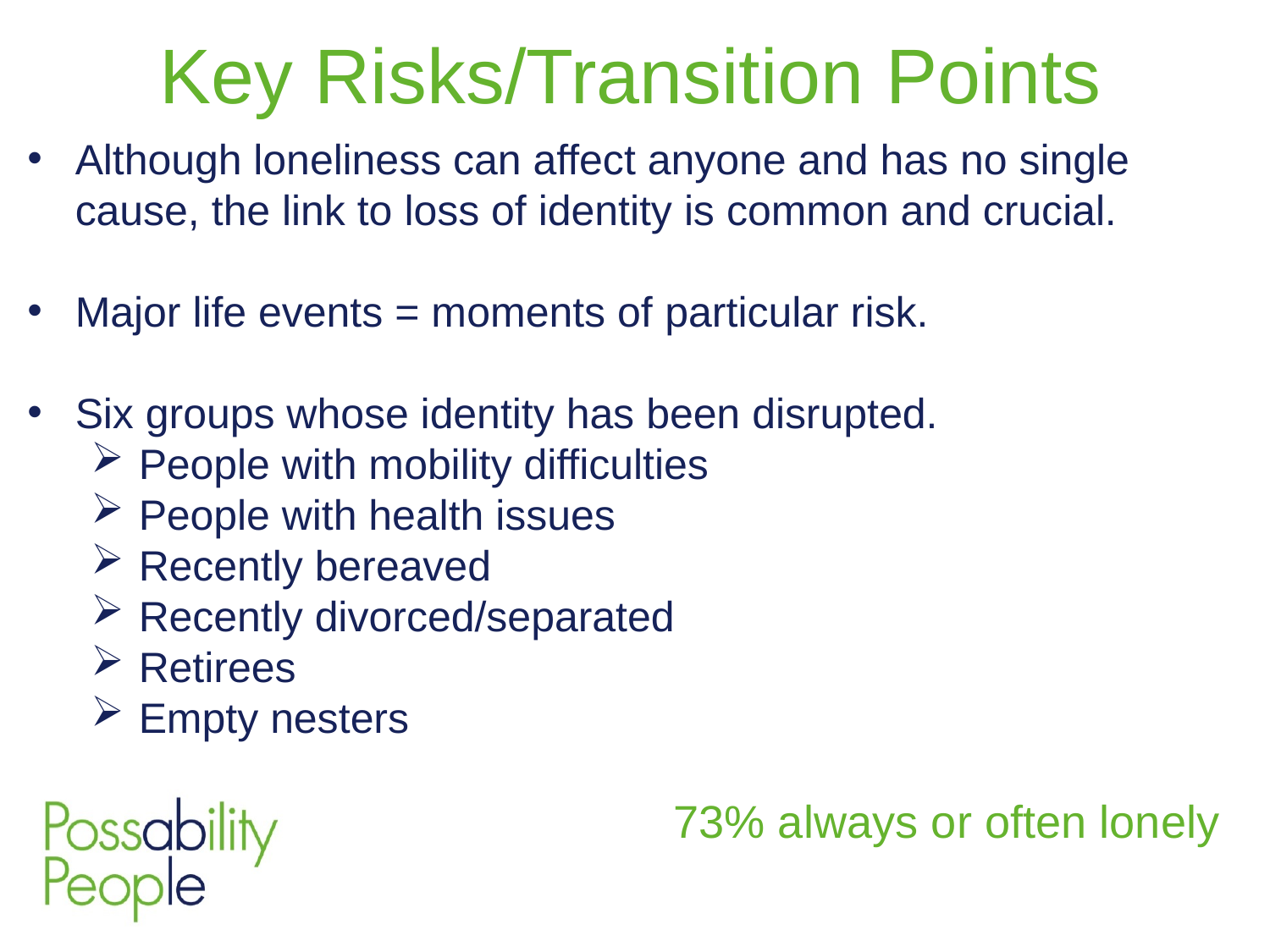

Key Risks/Transition Points
Although loneliness can affect anyone and has no single cause, the link to loss of identity is common and crucial.

Major life events = moments of particular risk.

Six groups whose identity has been disrupted.
People with mobility difficulties
People with health issues
Recently bereaved
Recently divorced/separated
Retirees
Empty nesters

			                 73% always or often lonely